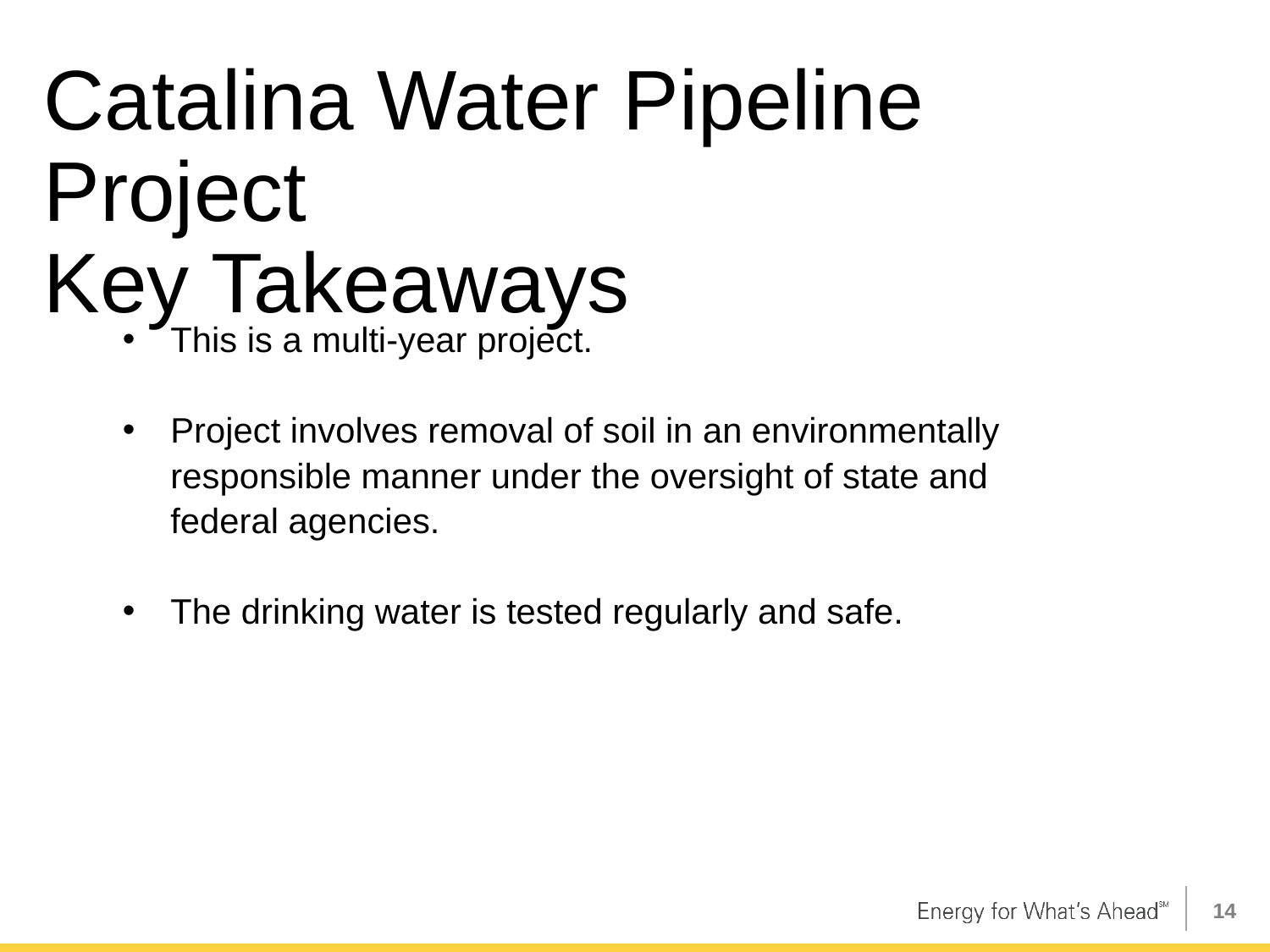

# Catalina Water Pipeline Project Key Takeaways

This is a multi-year project.

Project involves removal of soil in an environmentally responsible manner under the oversight of state and federal agencies.

The drinking water is tested regularly and safe.

14